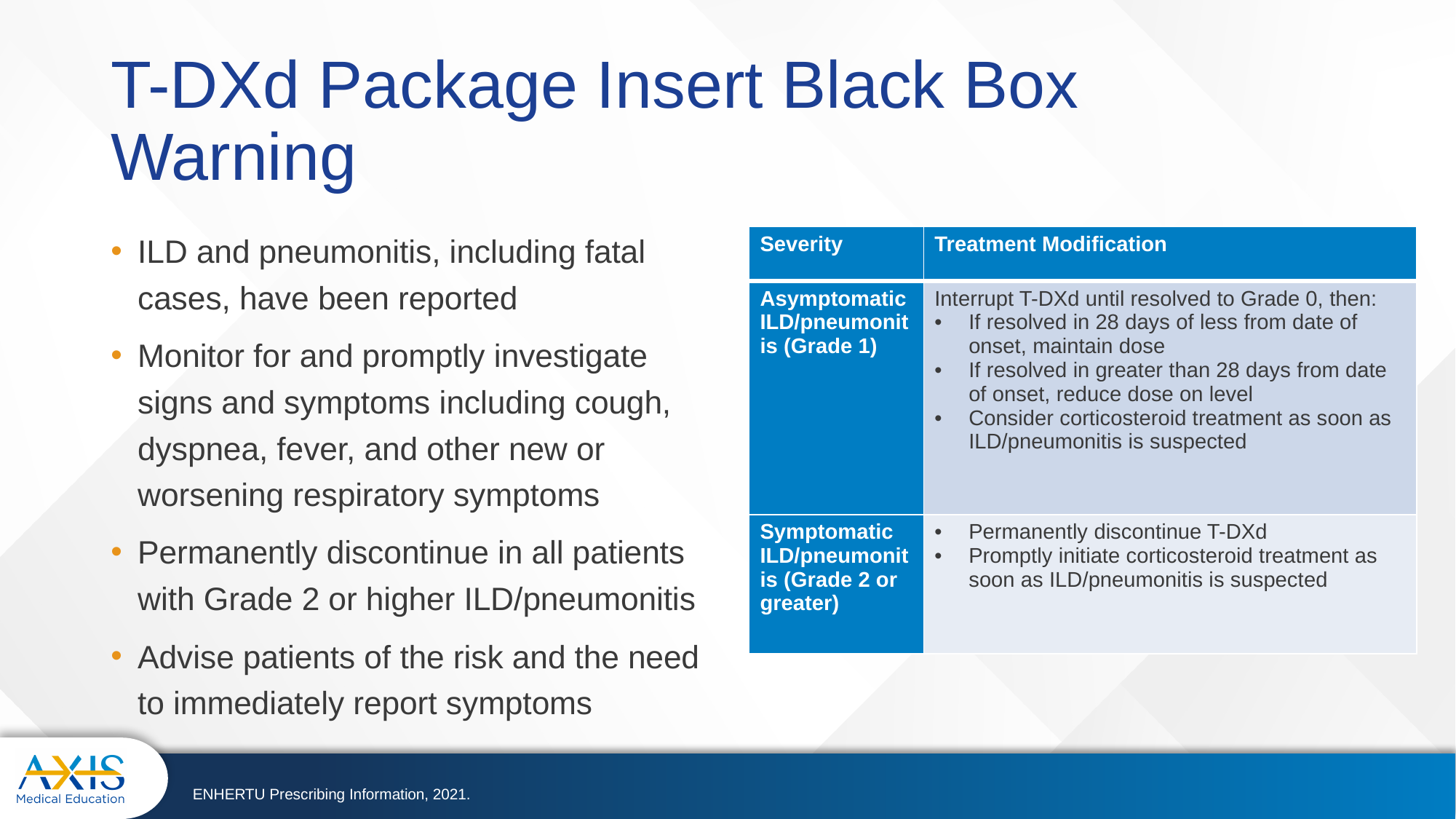

# T-DXd Package Insert Black Box Warning
ILD and pneumonitis, including fatal cases, have been reported
Monitor for and promptly investigate signs and symptoms including cough, dyspnea, fever, and other new or worsening respiratory symptoms
Permanently discontinue in all patients with Grade 2 or higher ILD/pneumonitis
Advise patients of the risk and the need to immediately report symptoms
| Severity | Treatment Modification |
| --- | --- |
| Asymptomatic ILD/pneumonitis (Grade 1) | Interrupt T-DXd until resolved to Grade 0, then: If resolved in 28 days of less from date of onset, maintain dose If resolved in greater than 28 days from date of onset, reduce dose on level Consider corticosteroid treatment as soon as ILD/pneumonitis is suspected |
| Symptomatic ILD/pneumonitis (Grade 2 or greater) | Permanently discontinue T-DXd Promptly initiate corticosteroid treatment as soon as ILD/pneumonitis is suspected |
ENHERTU Prescribing Information, 2021.